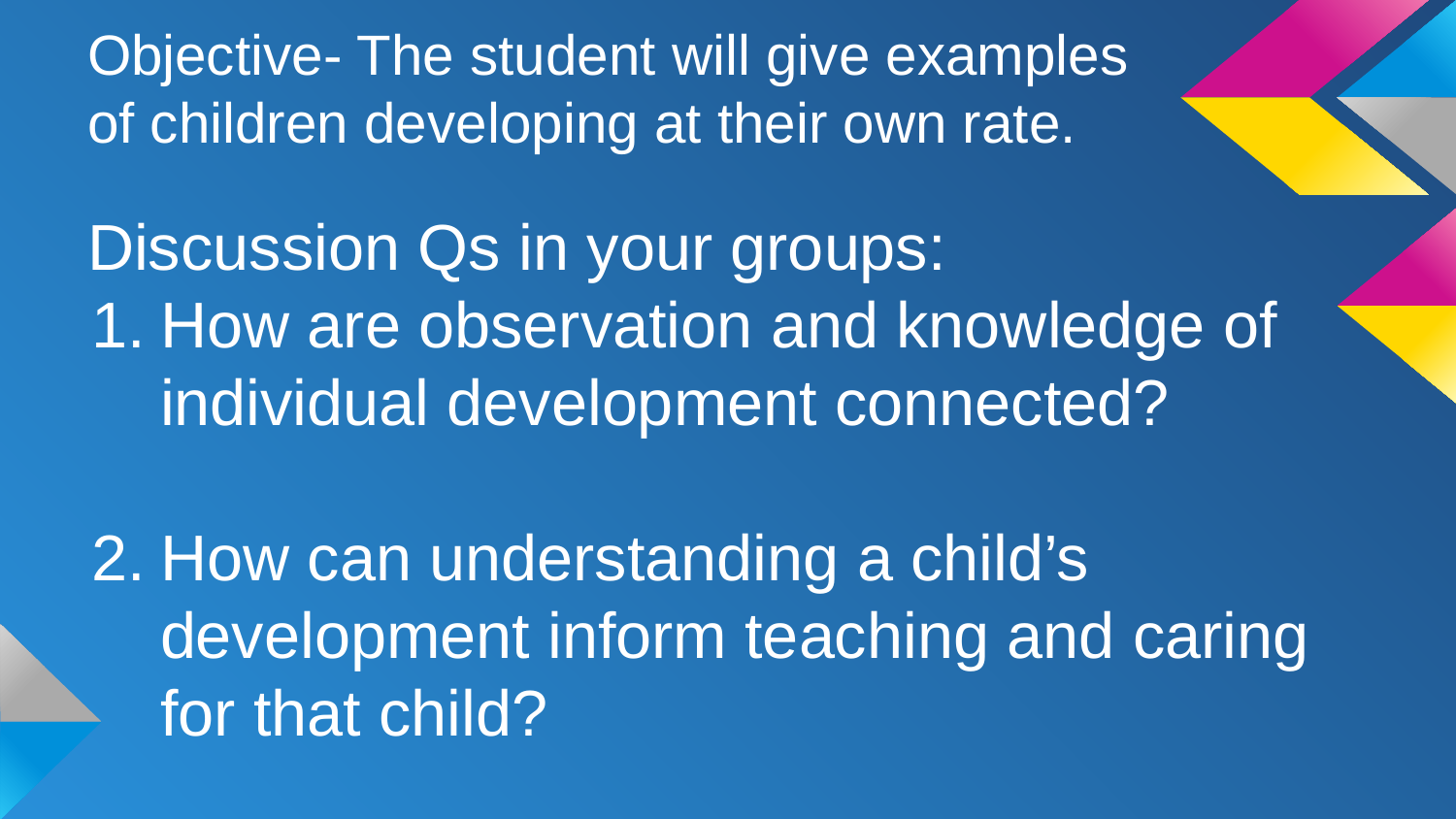

# Objective- The student will give examples of children developing at their own rate.
Discussion Qs in your groups:
How are observation and knowledge of individual development connected?

How can understanding a child’s development inform teaching and caring for that child?